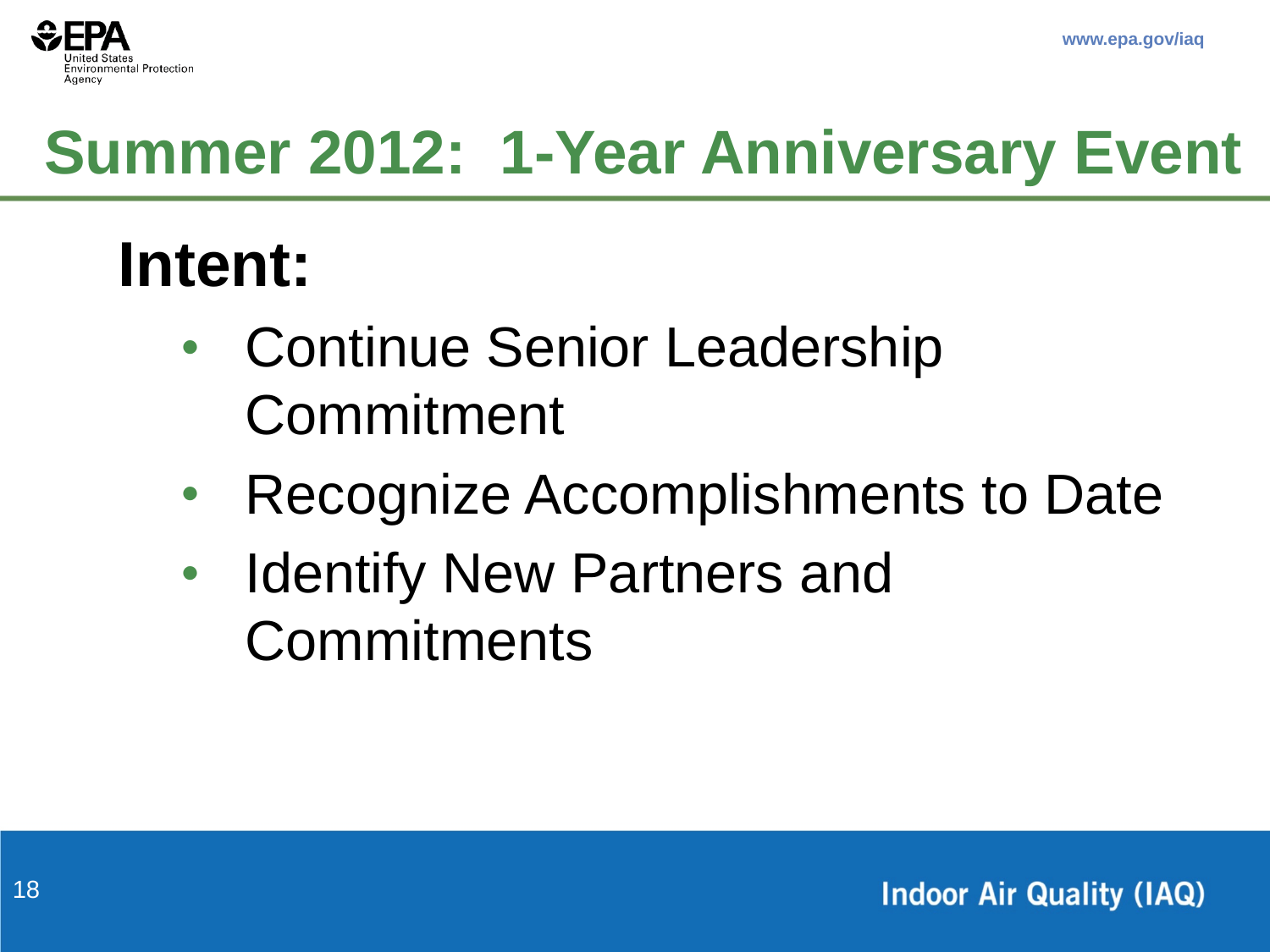

Summer 2012:  1-Year Anniversary Event
Intent:
Continue Senior Leadership Commitment
Recognize Accomplishments to Date
Identify New Partners and Commitments